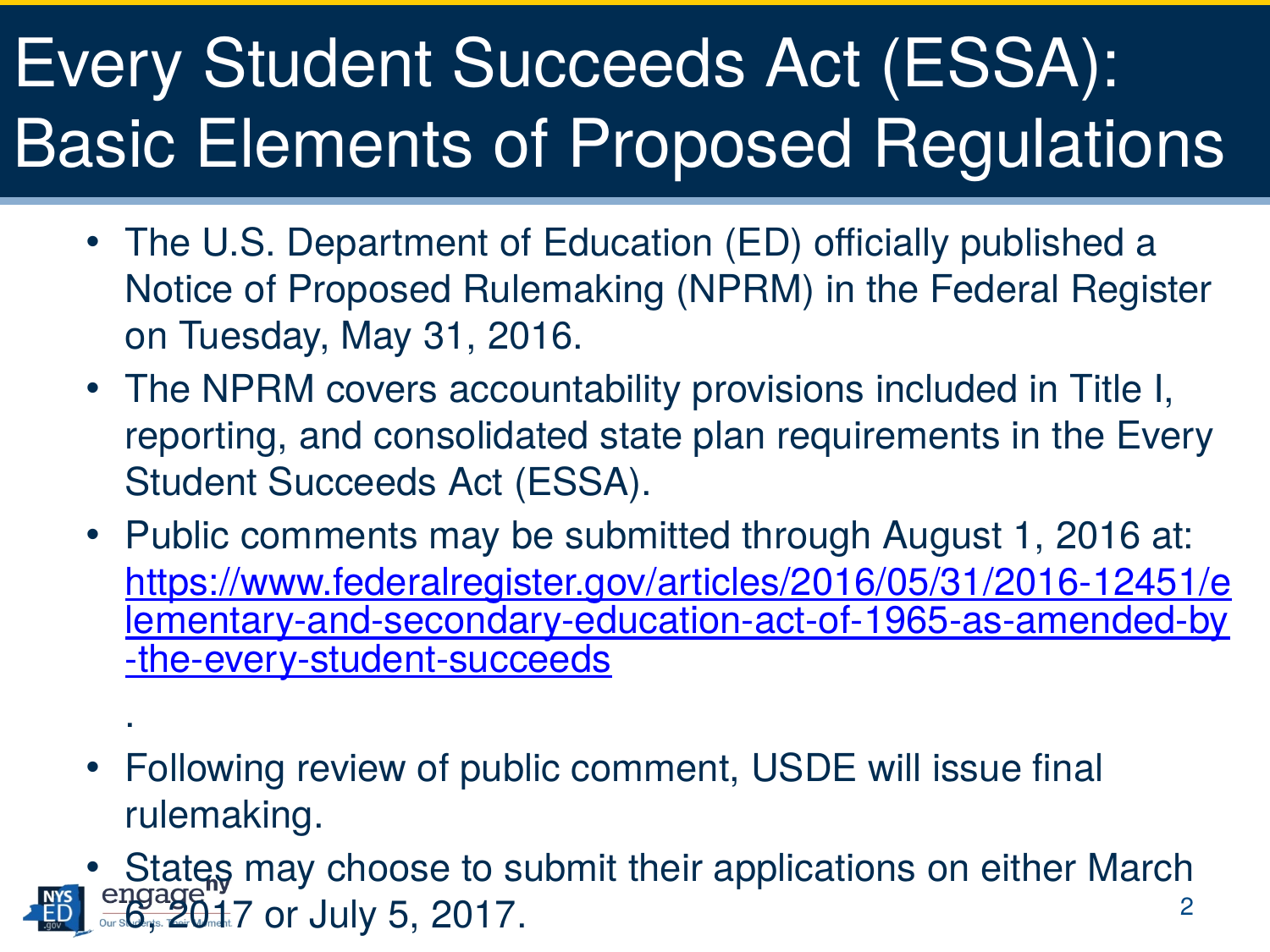

# Every Student Succeeds Act (ESSA): Basic Elements of Proposed Regulations
The U.S. Department of Education (ED) officially published a Notice of Proposed Rulemaking (NPRM) in the Federal Register on Tuesday, May 31, 2016.
The NPRM covers accountability provisions included in Title I, reporting, and consolidated state plan requirements in the Every Student Succeeds Act (ESSA).
Public comments may be submitted through August 1, 2016 at: https://www.federalregister.gov/articles/2016/05/31/2016-12451/elementary-and-secondary-education-act-of-1965-as-amended-by-the-every-student-succeeds.
Following review of public comment, USDE will issue final rulemaking.
States may choose to submit their applications on either March 6, 2017 or July 5, 2017.

2